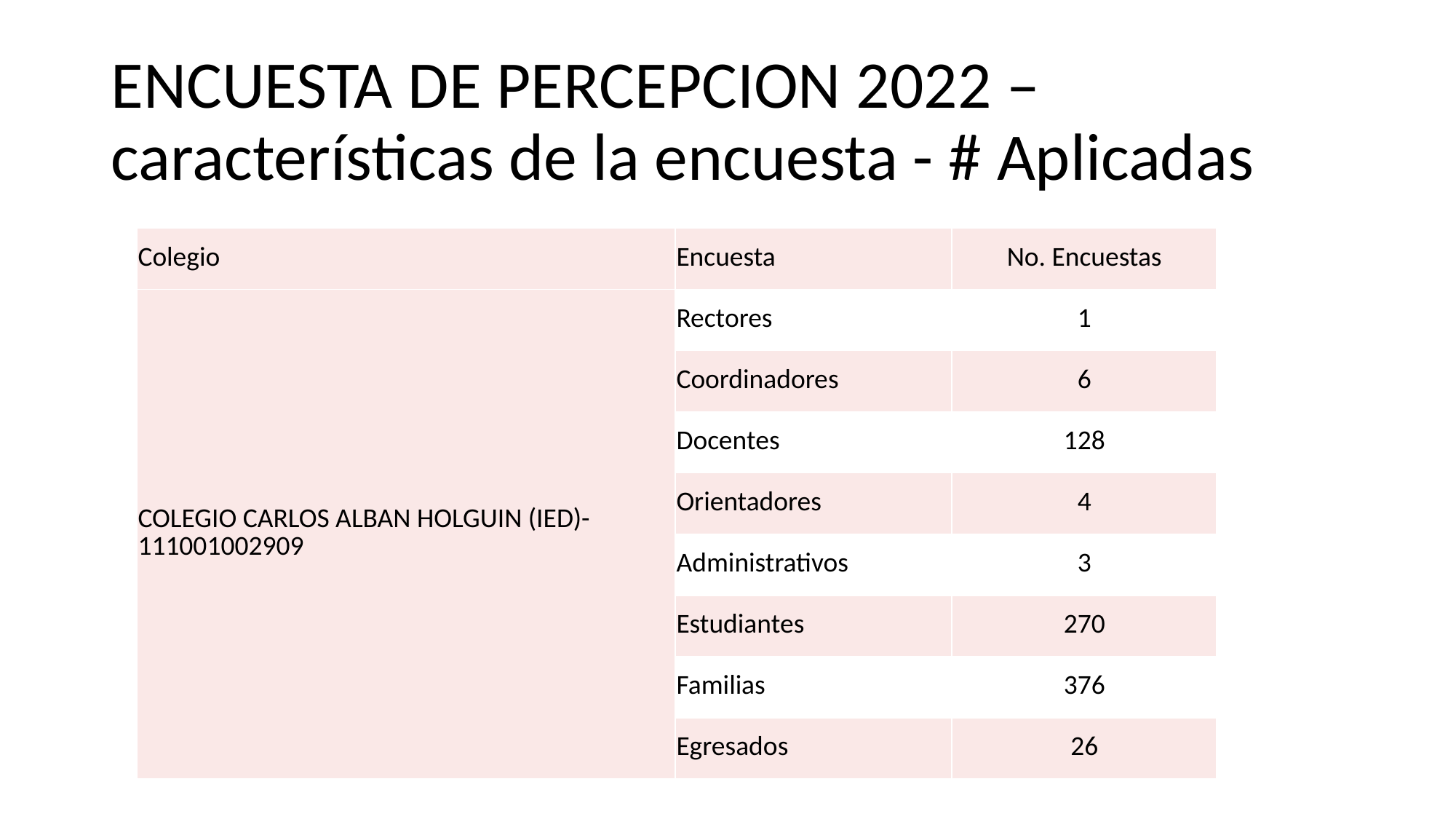

# ENCUESTA DE PERCEPCION 2022 – características de la encuesta - # Aplicadas
| Colegio | Encuesta | No. Encuestas |
| --- | --- | --- |
| COLEGIO CARLOS ALBAN HOLGUIN (IED)-111001002909 | Rectores | 1 |
|  | Coordinadores | 6 |
|  | Docentes | 128 |
|  | Orientadores | 4 |
|  | Administrativos | 3 |
|  | Estudiantes | 270 |
|  | Familias | 376 |
|  | Egresados | 26 |